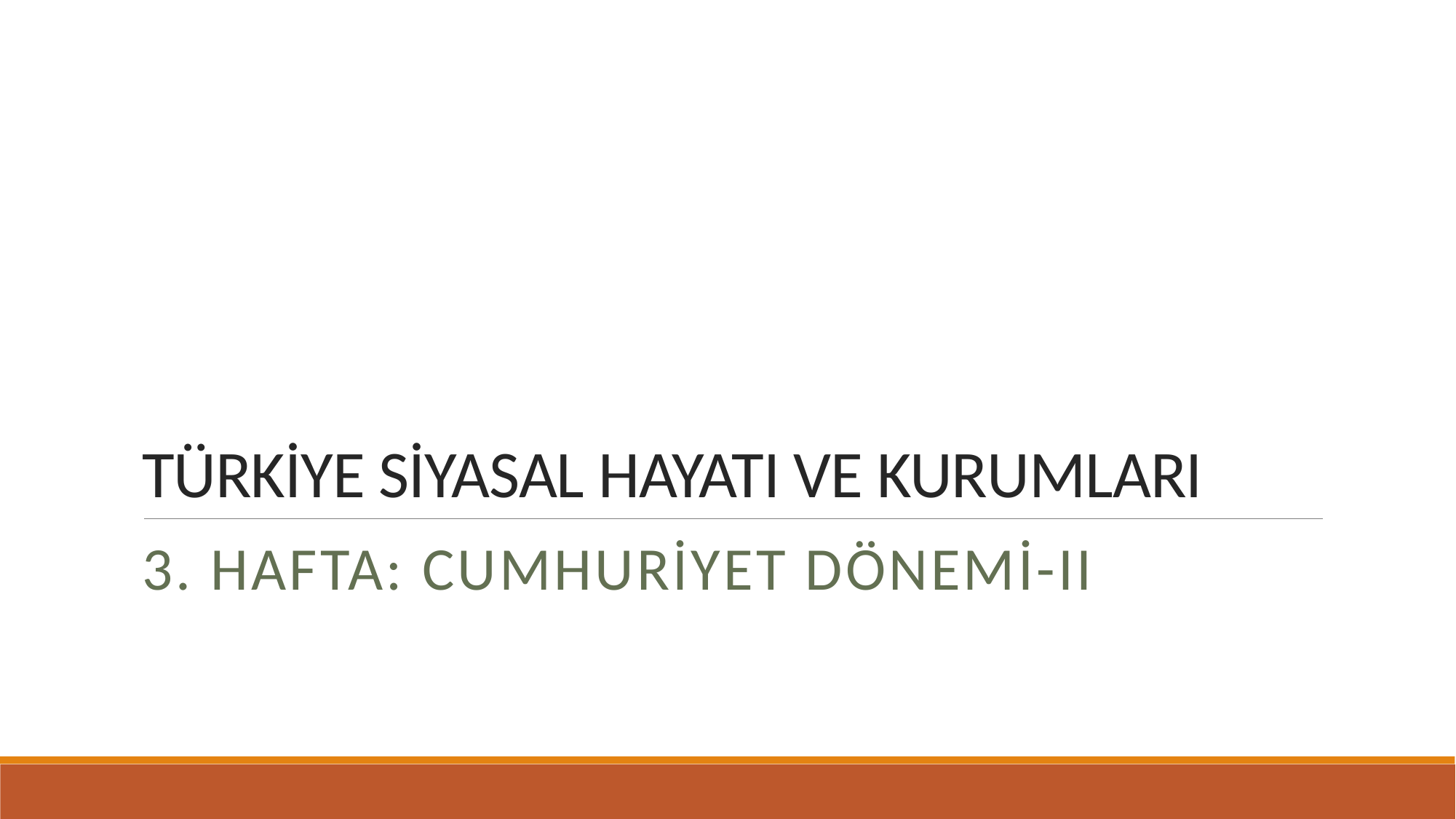

# TÜRKİYE SİYASAL HAYATI VE KURUMLARI
3. Hafta: CUMHURİYET DÖNEMİ-II